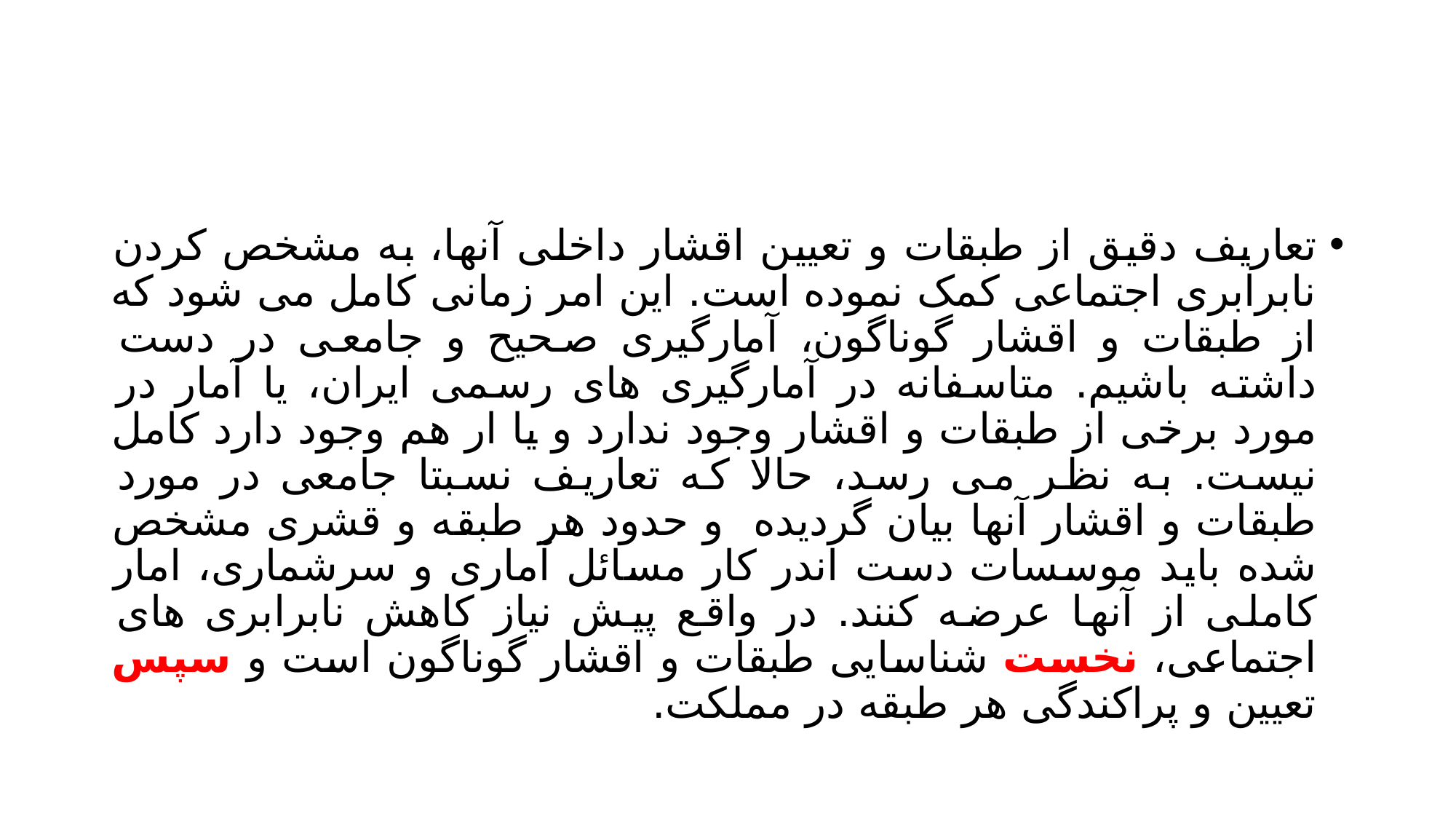

#
تعاریف دقیق از طبقات و تعیین اقشار داخلی آنها، به مشخص کردن نابرابری اجتماعی کمک نموده است. این امر زمانی کامل می شود که از طبقات و اقشار گوناگون، آمارگیری صحیح و جامعی در دست داشته باشیم. متاسفانه در آمارگیری های رسمی ایران، یا آمار در مورد برخی از طبقات و اقشار وجود ندارد و یا ار هم وجود دارد کامل نیست. به نظر می رسد، حالا که تعاریف نسبتا جامعی در مورد طبقات و اقشار آنها بیان گردیده  و حدود هر طبقه و قشری مشخص شده باید موسسات دست اندر کار مسائل آماری و سرشماری، امار کاملی از آنها عرضه کنند. در واقع پیش نیاز کاهش نابرابری های اجتماعی، نخست شناسایی طبقات و اقشار گوناگون است و سپس تعیین و پراکندگی هر طبقه در مملکت.